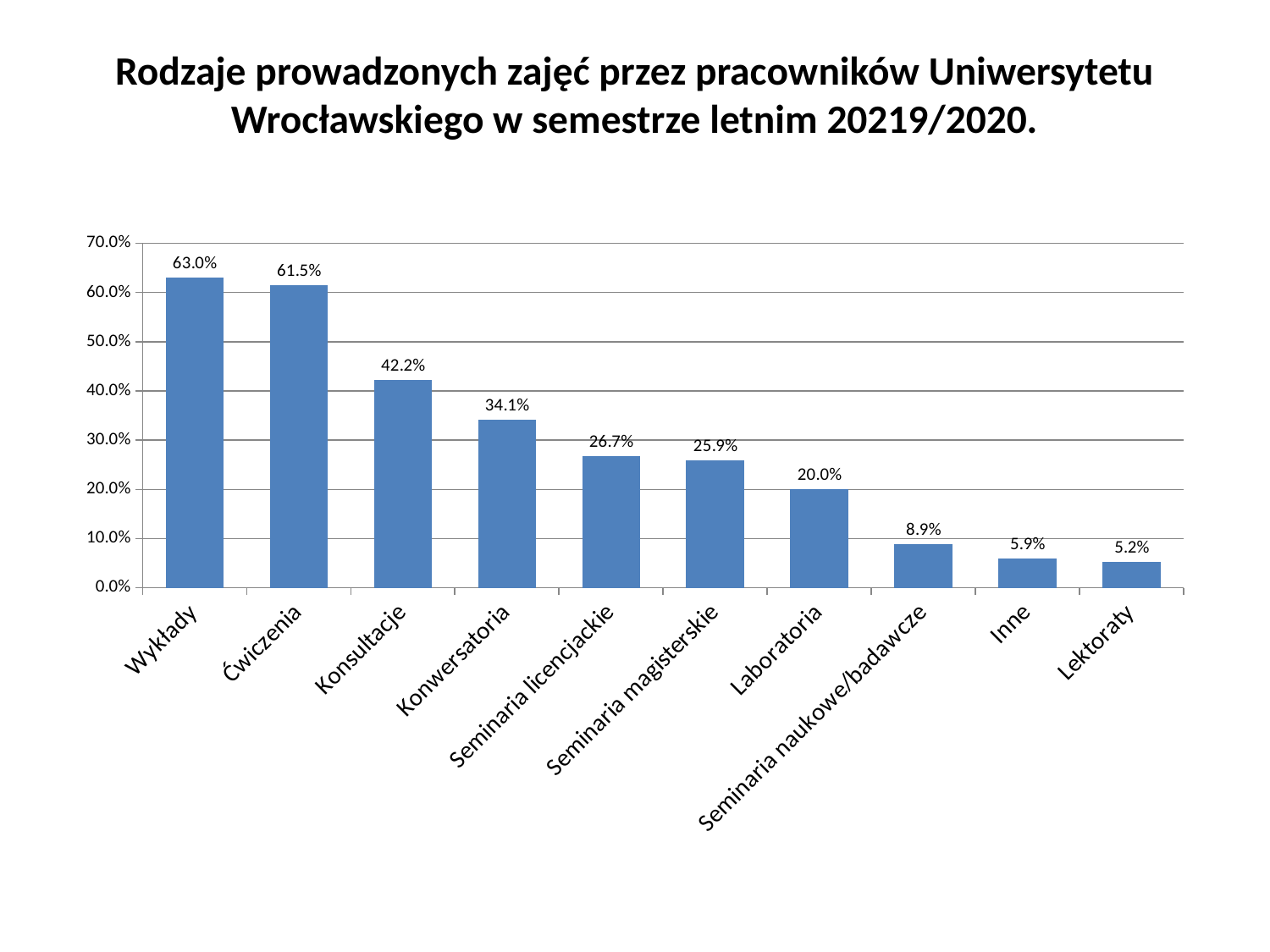

# Rodzaje prowadzonych zajęć przez pracowników Uniwersytetu Wrocławskiego w semestrze letnim 20219/2020.

### Chart

| Category |  |
|---|---|
| Wykłady | 0.629629629629631 |
| Ćwiczenia | 0.6148148148148158 |
| Konsultacje | 0.4222222222222226 |
| Konwersatoria | 0.34074074074074084 |
| Seminaria licencjackie | 0.26666666666666705 |
| Seminaria magisterskie | 0.2592592592592593 |
| Laboratoria | 0.2 |
| Seminaria naukowe/badawcze | 0.08888888888888903 |
| Inne | 0.05925925925925926 |
| Lektoraty | 0.051851851851851864 |